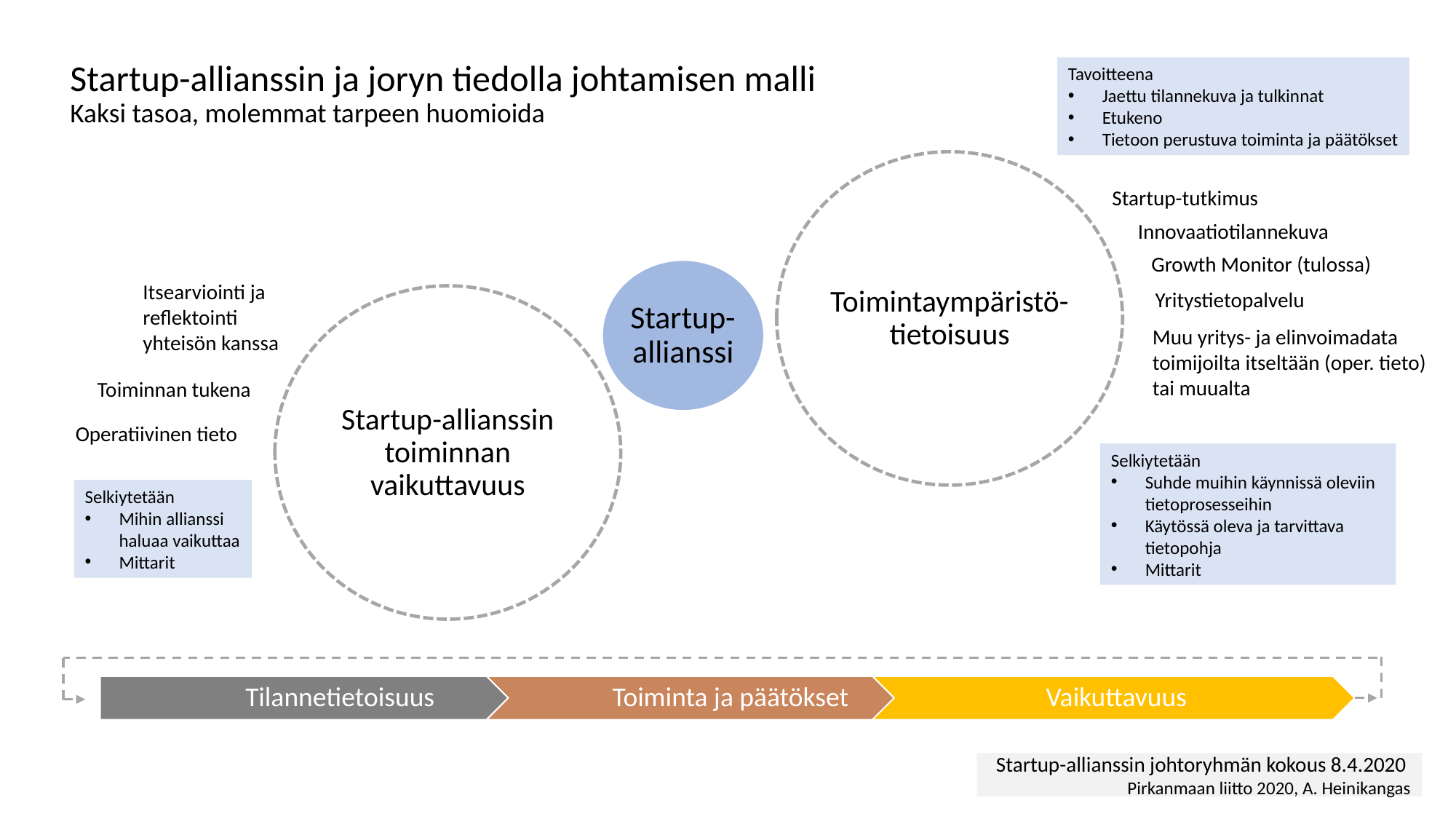

# Startup-allianssin ja joryn tiedolla johtamisen malli Kaksi tasoa, molemmat tarpeen huomioida
Tavoitteena
Jaettu tilannekuva ja tulkinnat
Etukeno
Tietoon perustuva toiminta ja päätökset
Startup-allianssi
Startup-allianssin toiminnan vaikuttavuus
Toimintaympäristö-tietoisuus
Startup-tutkimus
Innovaatiotilannekuva
Growth Monitor (tulossa)
Itsearviointi ja reflektointi
yhteisön kanssa
Yritystietopalvelu
Muu yritys- ja elinvoimadata toimijoilta itseltään (oper. tieto) tai muualta
Toiminnan tukena
Operatiivinen tieto
Selkiytetään
Suhde muihin käynnissä oleviin tietoprosesseihin
Käytössä oleva ja tarvittava tietopohja
Mittarit
Selkiytetään
Mihin allianssi haluaa vaikuttaa
Mittarit
Tilannetietoisuus
Toiminta ja päätökset
Vaikuttavuus
Startup-allianssin johtoryhmän kokous 8.4.2020
Pirkanmaan liitto 2020, A. Heinikangas